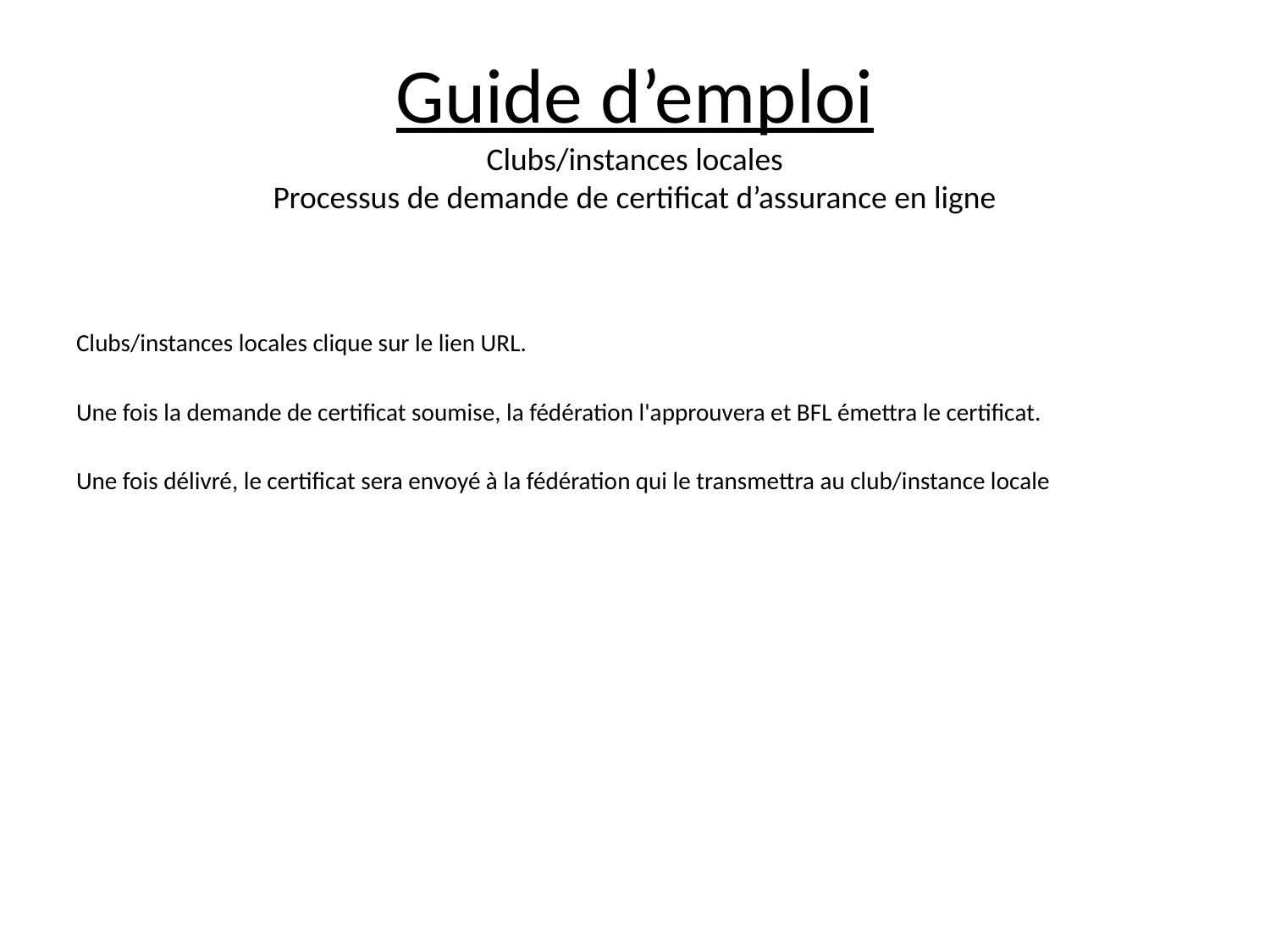

# Guide d’emploi Clubs/instances locales Processus de demande de certificat d’assurance en ligne

Clubs/instances locales clique sur le lien URL.

Une fois la demande de certificat soumise, la fédération l'approuvera et BFL émettra le certificat.

Une fois délivré, le certificat sera envoyé à la fédération qui le transmettra au club/instance locale